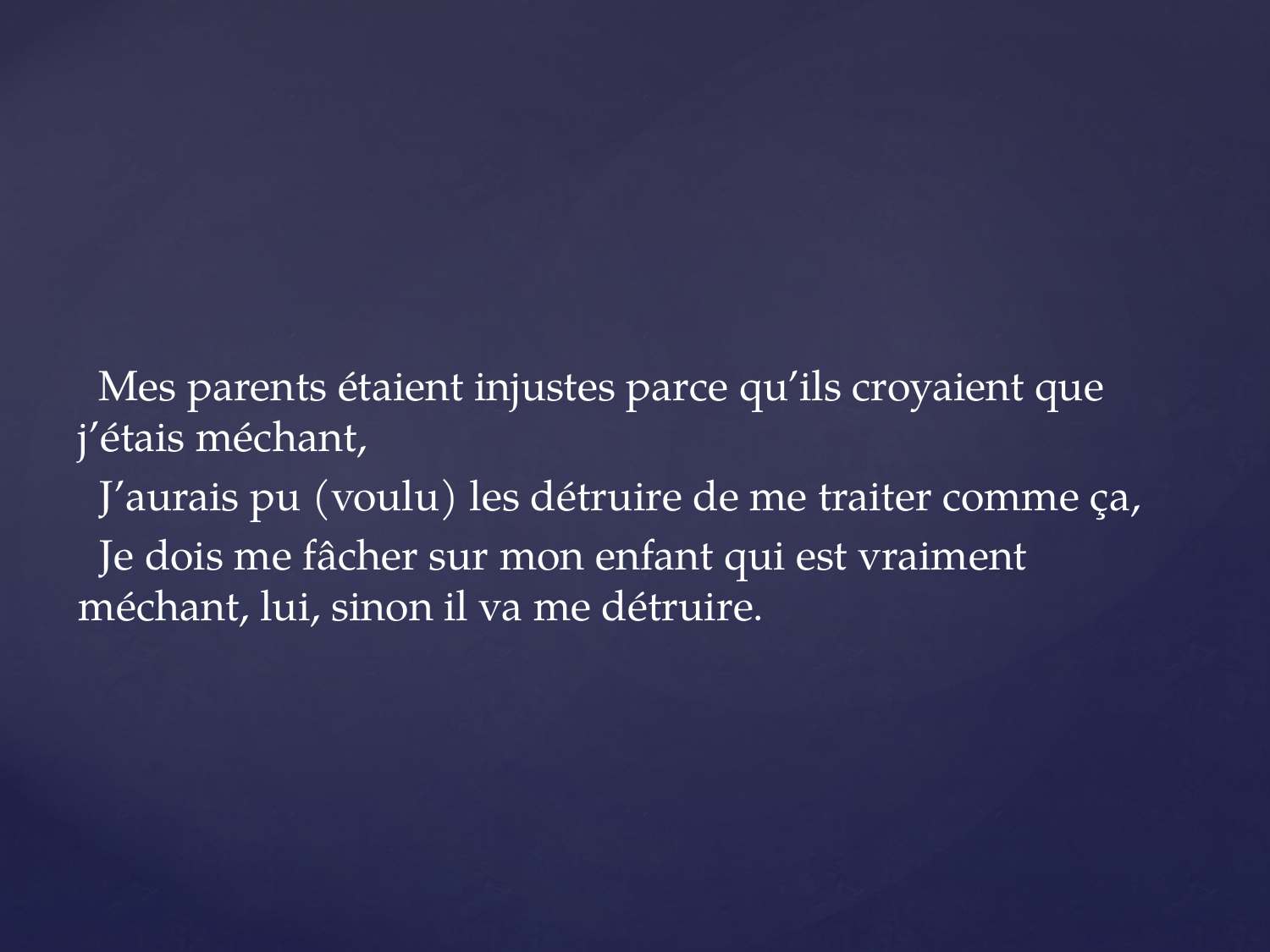

Mes parents étaient injustes parce qu’ils croyaient que j’étais méchant,
  J’aurais pu (voulu) les détruire de me traiter comme ça,
  Je dois me fâcher sur mon enfant qui est vraiment méchant, lui, sinon il va me détruire.